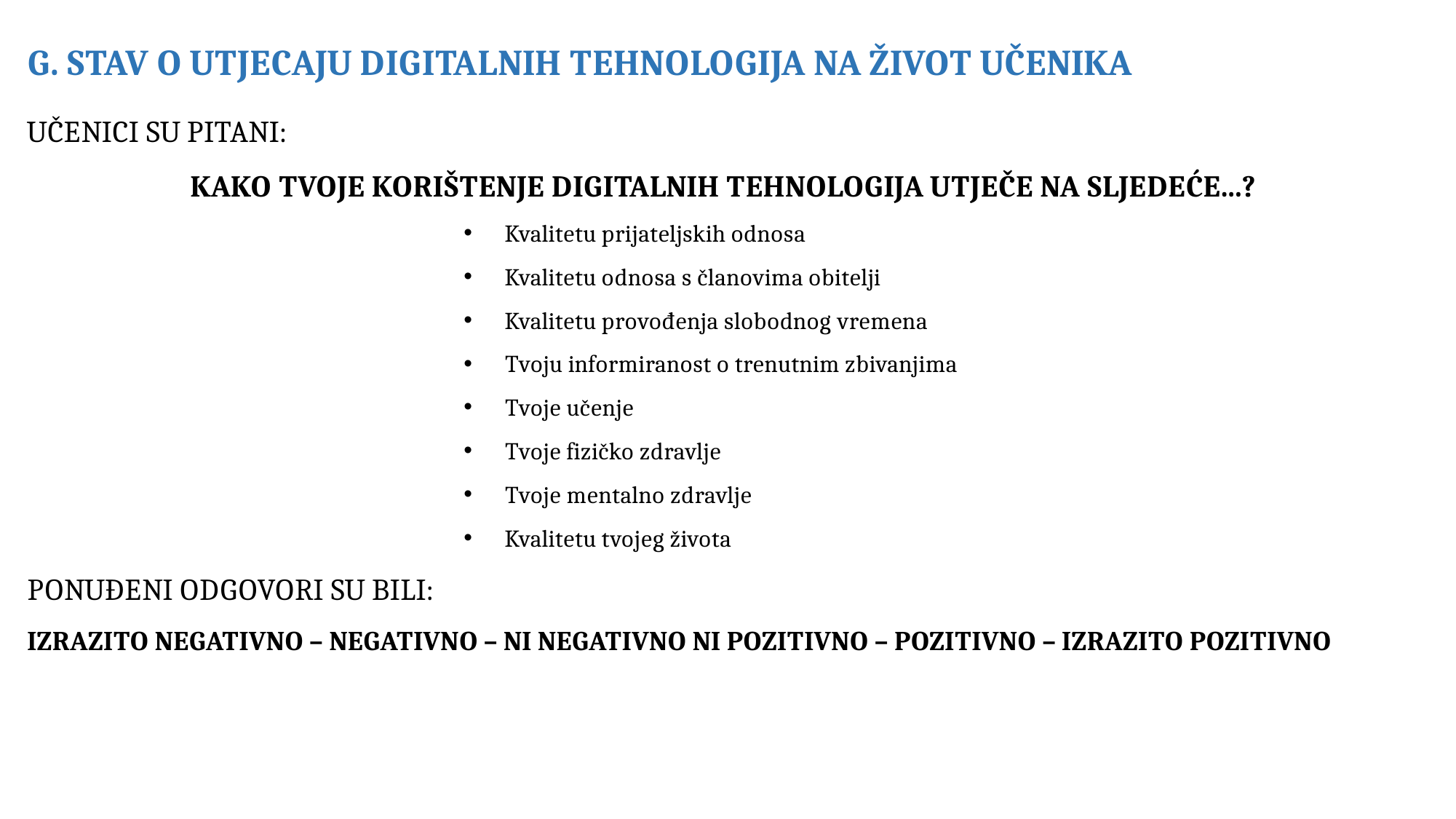

G. STAV O UTJECAJU DIGITALNIH TEHNOLOGIJA NA ŽIVOT UČENIKA
UČENICI SU PITANI:
KAKO TVOJE KORIŠTENJE DIGITALNIH TEHNOLOGIJA UTJEČE NA SLJEDEĆE...?
Kvalitetu prijateljskih odnosa
Kvalitetu odnosa s članovima obitelji
Kvalitetu provođenja slobodnog vremena
Tvoju informiranost o trenutnim zbivanjima
Tvoje učenje
Tvoje fizičko zdravlje
Tvoje mentalno zdravlje
Kvalitetu tvojeg života
PONUĐENI ODGOVORI SU BILI:
IZRAZITO NEGATIVNO – NEGATIVNO – NI NEGATIVNO NI POZITIVNO – POZITIVNO – IZRAZITO POZITIVNO